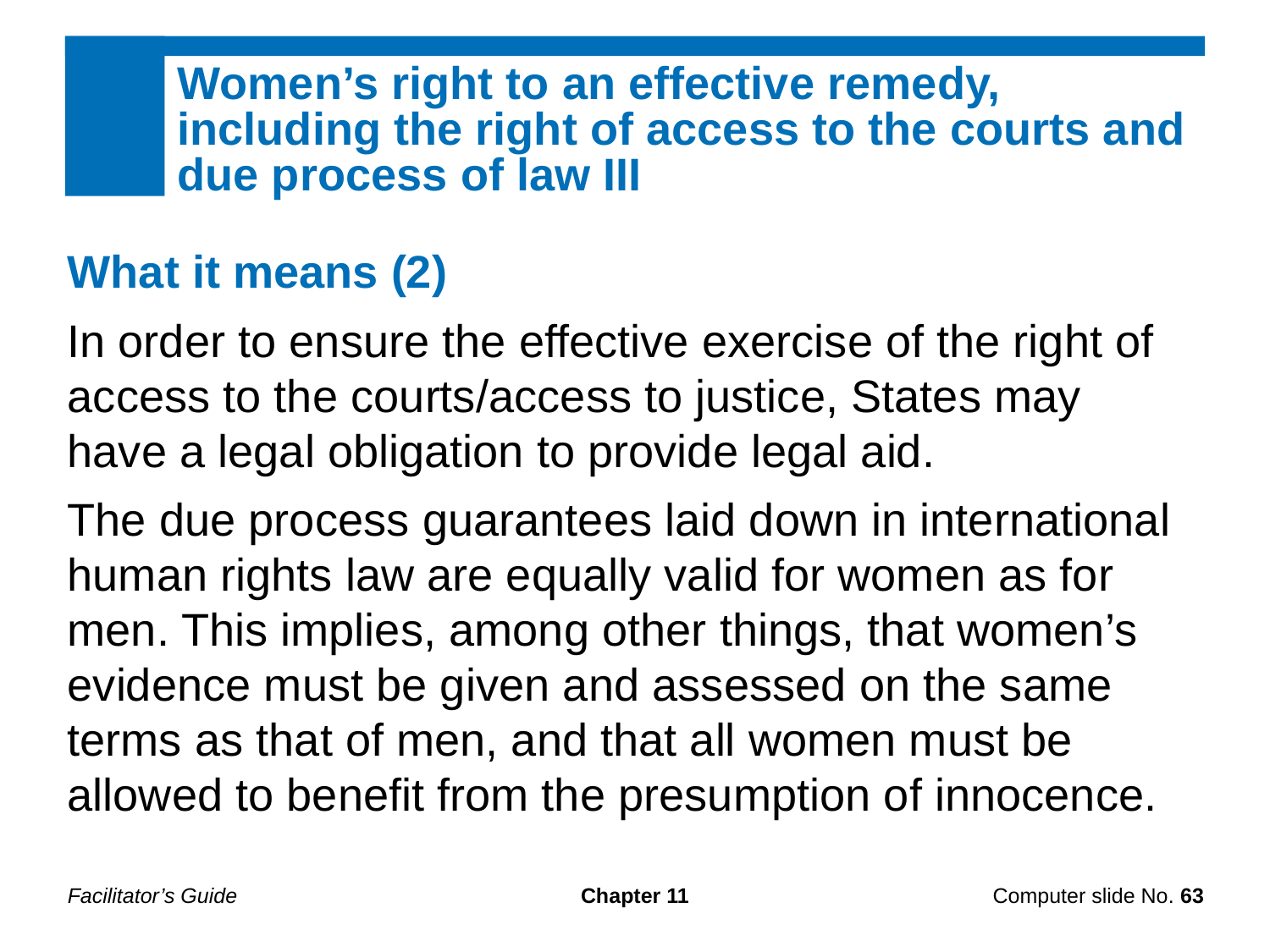

Women’s right to an effective remedy, including the right of access to the courts and due process of law III
What it means (2)
In order to ensure the effective exercise of the right of access to the courts/access to justice, States may have a legal obligation to provide legal aid.
The due process guarantees laid down in international human rights law are equally valid for women as for men. This implies, among other things, that women’s evidence must be given and assessed on the same terms as that of men, and that all women must be allowed to benefit from the presumption of innocence.
Facilitator’s Guide
Chapter 11
Computer slide No. 63